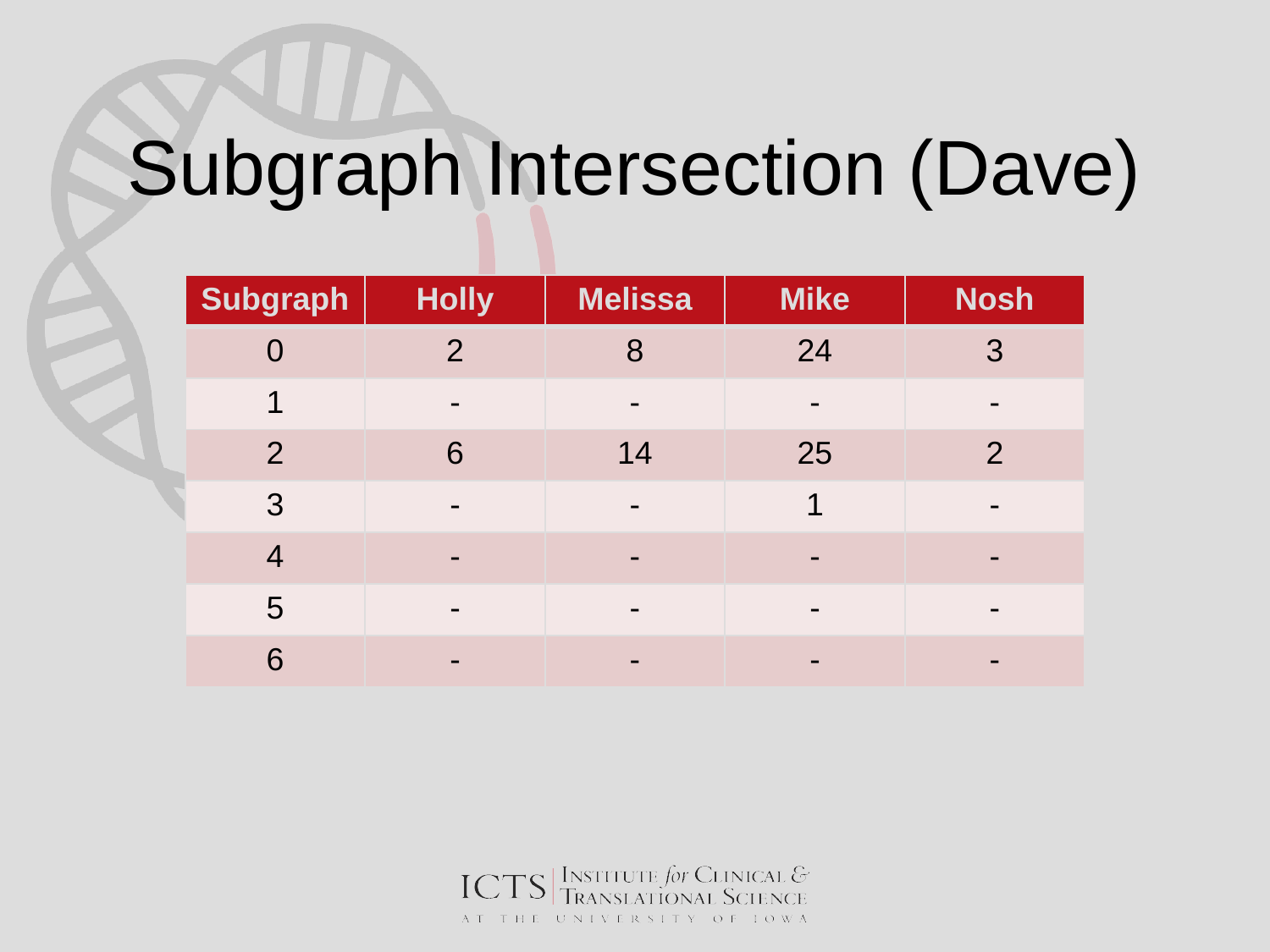

# Subgraph Intersection (Dave)
| Subgraph | Holly | Melissa | Mike | Nosh |
| --- | --- | --- | --- | --- |
| 0 | 2 | 8 | 24 | 3 |
| 1 | - | - | - | - |
| 2 | 6 | 14 | 25 | 2 |
| 3 | - | - | 1 | - |
| 4 | - | - | - | - |
| 5 | - | - | - | - |
| 6 | - | - | - | - |